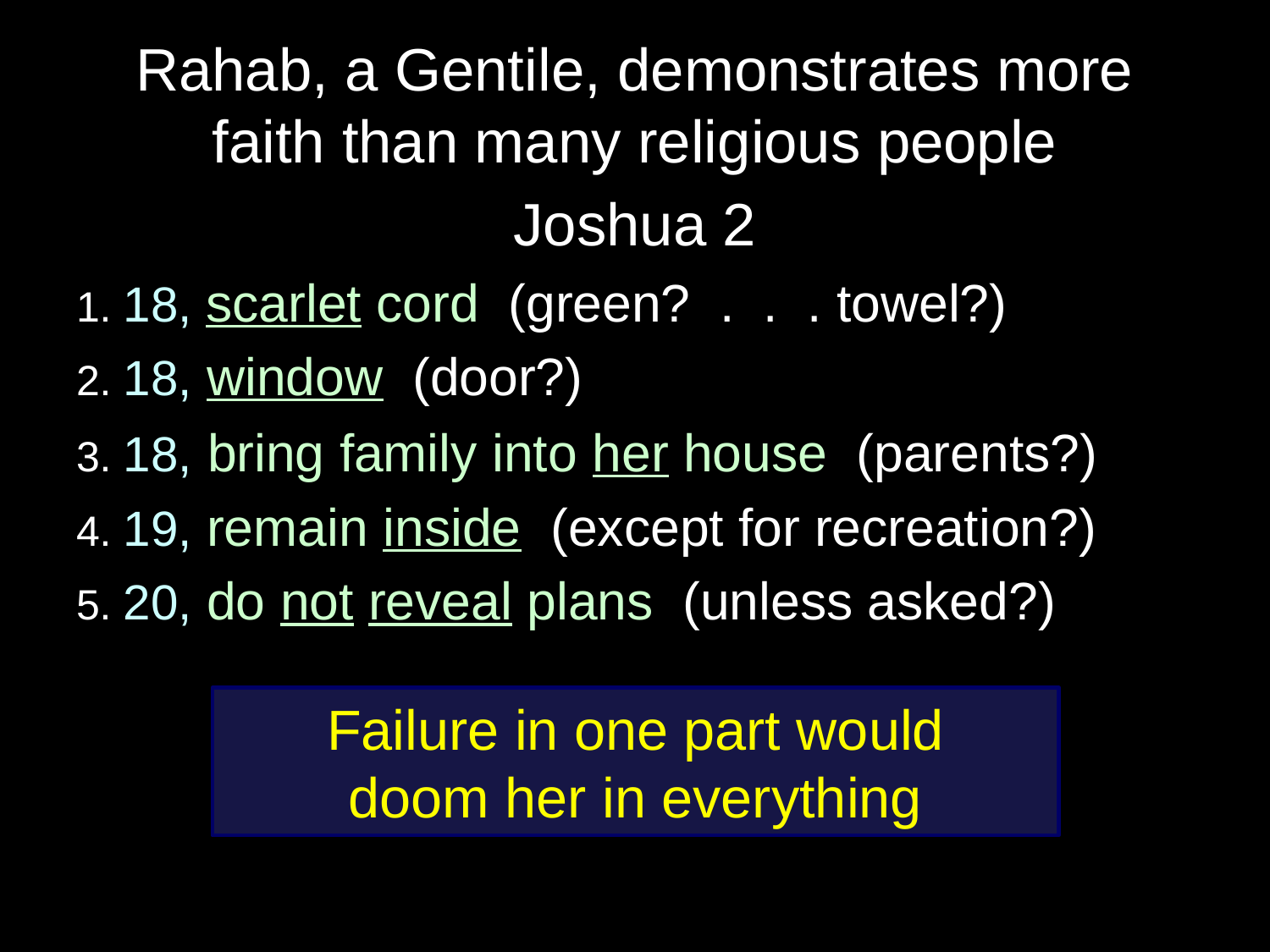

# Rahab, a Gentile, demonstrates more faith than many religious people
Joshua 2
1. 18, scarlet cord  (green?  .  .  . towel?)
2. 18, window  (door?)
3. 18, bring family into her house  (parents?)
4. 19, remain inside  (except for recreation?)
5. 20, do not reveal plans  (unless asked?)
1
Failure in one part would
doom her in everything